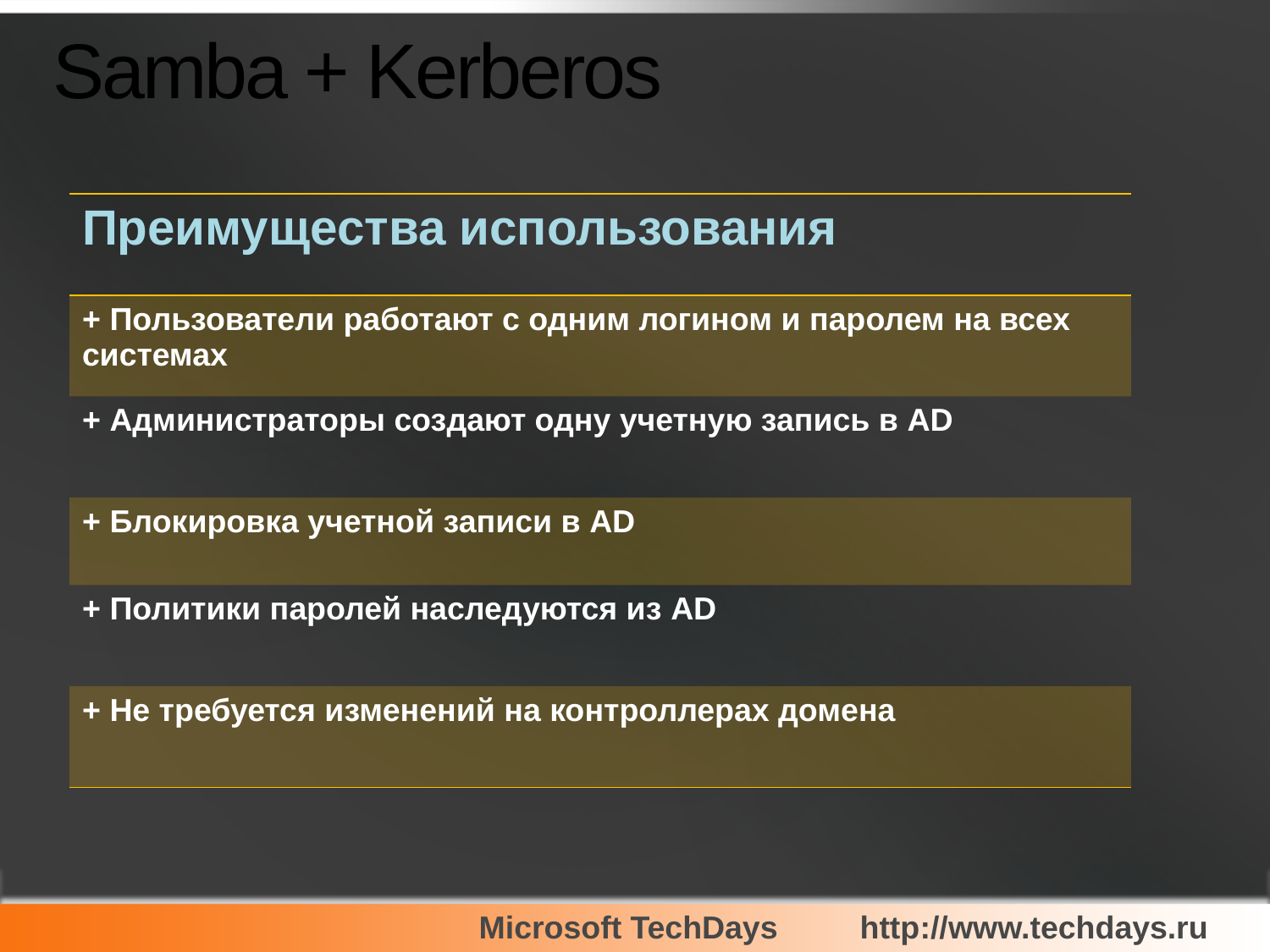

# Samba + Kerberos
| Преимущества использования |
| --- |
| + Пользователи работают с одним логином и паролем на всех системах |
| + Администраторы создают одну учетную запись в AD |
| + Блокировка учетной записи в AD |
| + Политики паролей наследуются из AD |
| + Не требуется изменений на контроллерах домена |